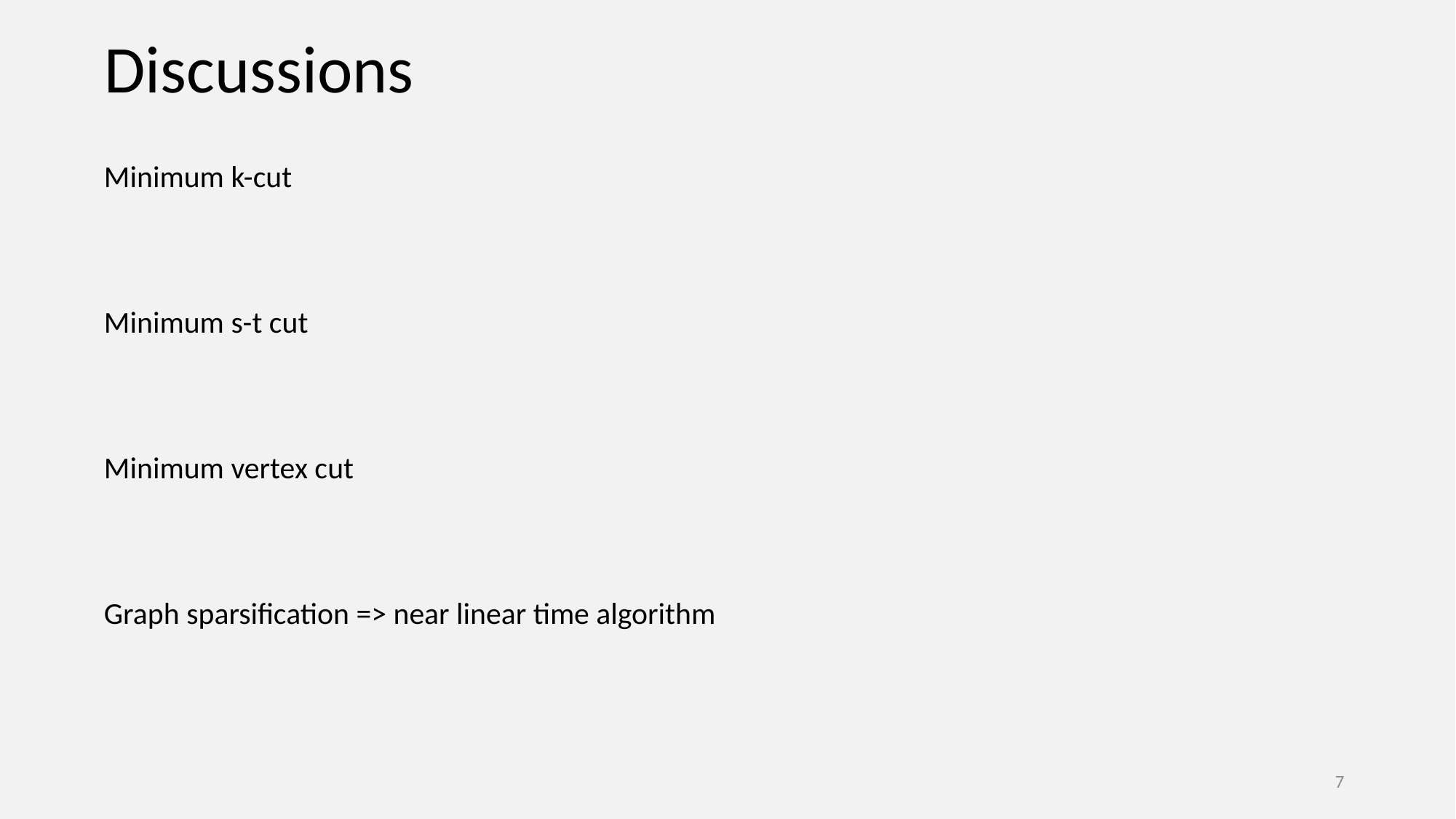

# Discussions
Minimum k-cut

Minimum s-t cut

Minimum vertex cut

Graph sparsification => near linear time algorithm
7